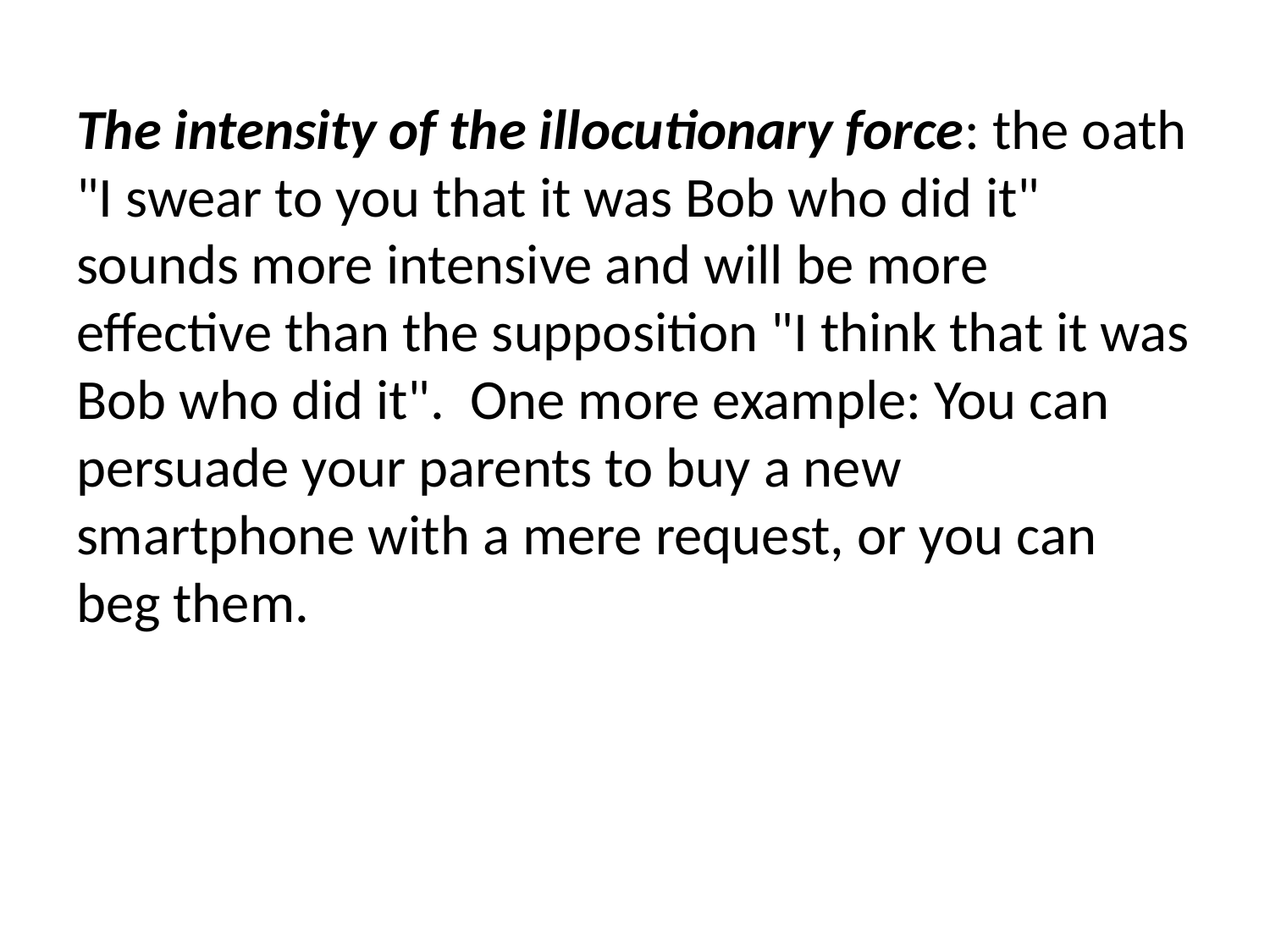

The intensity of the illocutionary force: the oath "I swear to you that it was Bob who did it" sounds more intensive and will be more effective than the supposition "I think that it was Bob who did it".  One more example: You can persuade your parents to buy a new smartphone with a mere request, or you can beg them.